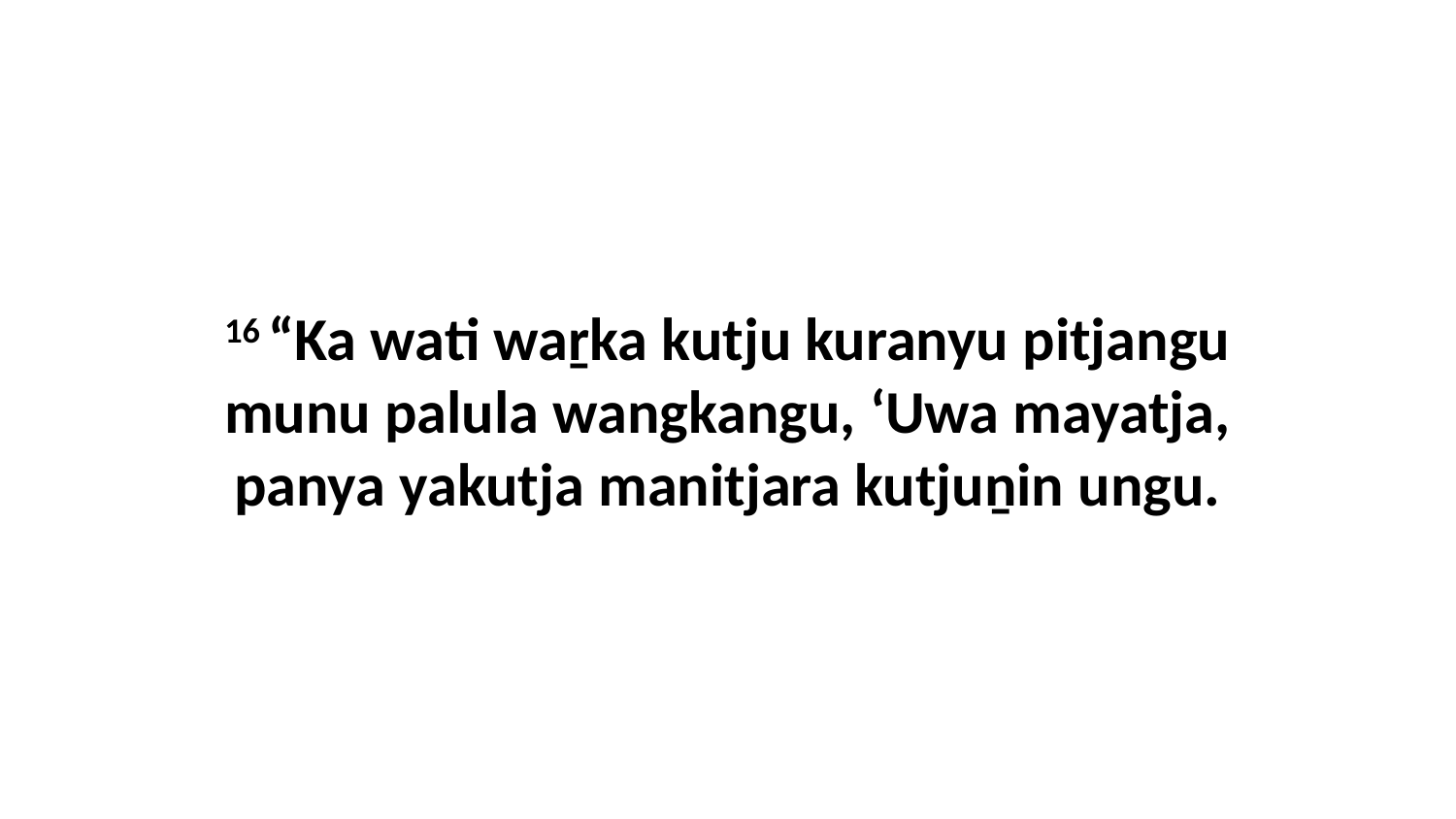

16 “Ka wati waṟka kutju kuranyu pitjangu munu palula wangkangu, ‘Uwa mayatja, panya yakutja manitjara kutjuṉin ungu.